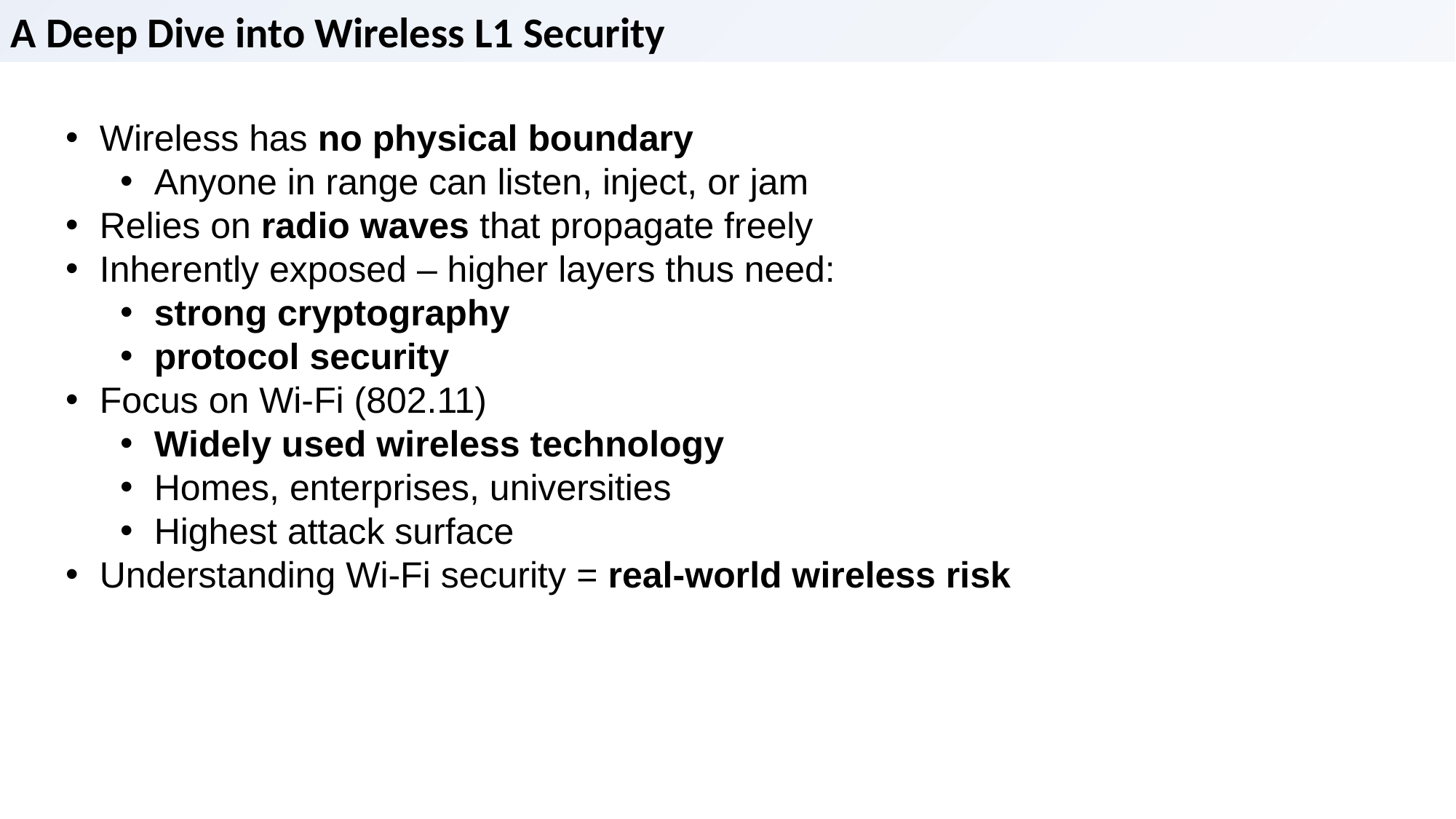

A Deep Dive into Wireless L1 Security
Wireless has no physical boundary
Anyone in range can listen, inject, or jam
Relies on radio waves that propagate freely
Inherently exposed – higher layers thus need:
strong cryptography
protocol security
Focus on Wi-Fi (802.11)
Widely used wireless technology
Homes, enterprises, universities
Highest attack surface
Understanding Wi-Fi security = real-world wireless risk